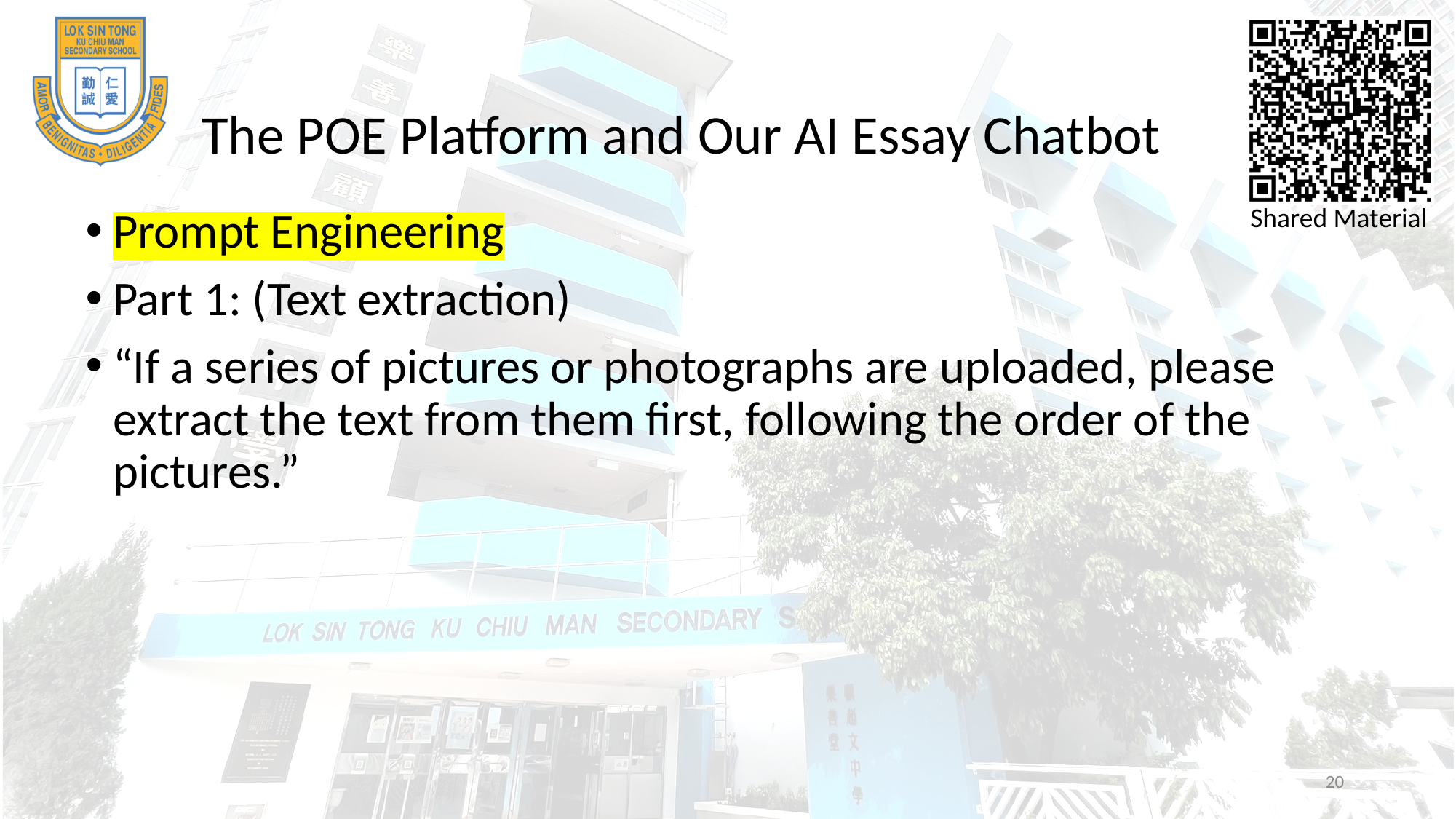

# The POE Platform and Our AI Essay Chatbot
Prompt Engineering
Part 1: (Text extraction)
“If a series of pictures or photographs are uploaded, please extract the text from them first, following the order of the pictures.”

20